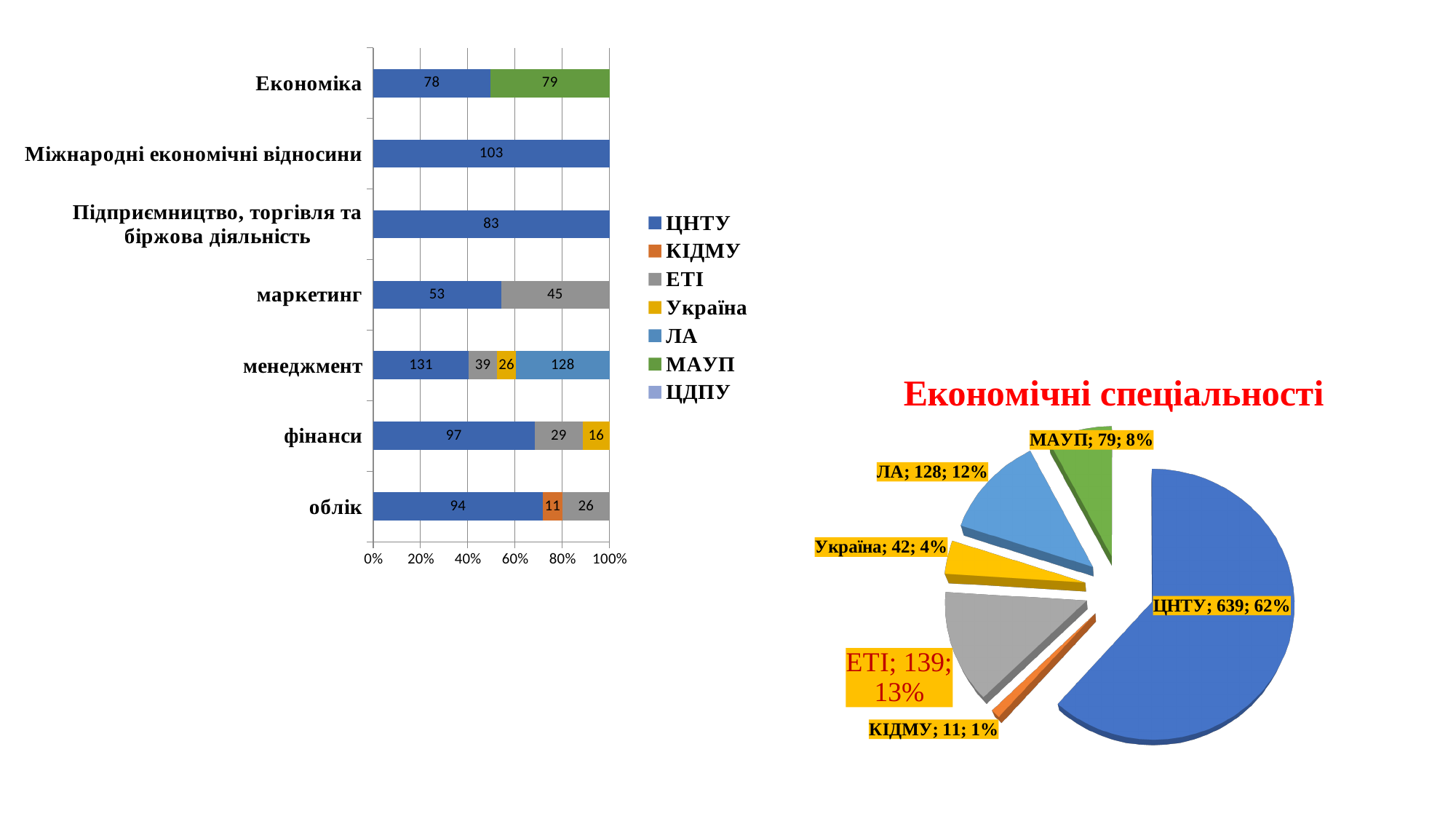

### Chart

| Category | ЦНТУ | КІДМУ | ЕТІ | Україна | ЛА | МАУП | ЦДПУ |
|---|---|---|---|---|---|---|---|
| облік | 94.0 | 11.0 | 26.0 | None | None | None | None |
| фінанси | 97.0 | None | 29.0 | 16.0 | None | None | None |
| менеджмент | 131.0 | None | 39.0 | 26.0 | 128.0 | None | None |
| маркетинг | 53.0 | None | 45.0 | None | None | None | None |
| Підприємництво, торгівля та біржова діяльність | 83.0 | None | None | None | None | None | None |
| Міжнародні економічні відносини | 103.0 | None | None | None | None | None | None |
| Економіка | 78.0 | None | None | None | None | 79.0 | None |

[unsupported chart]